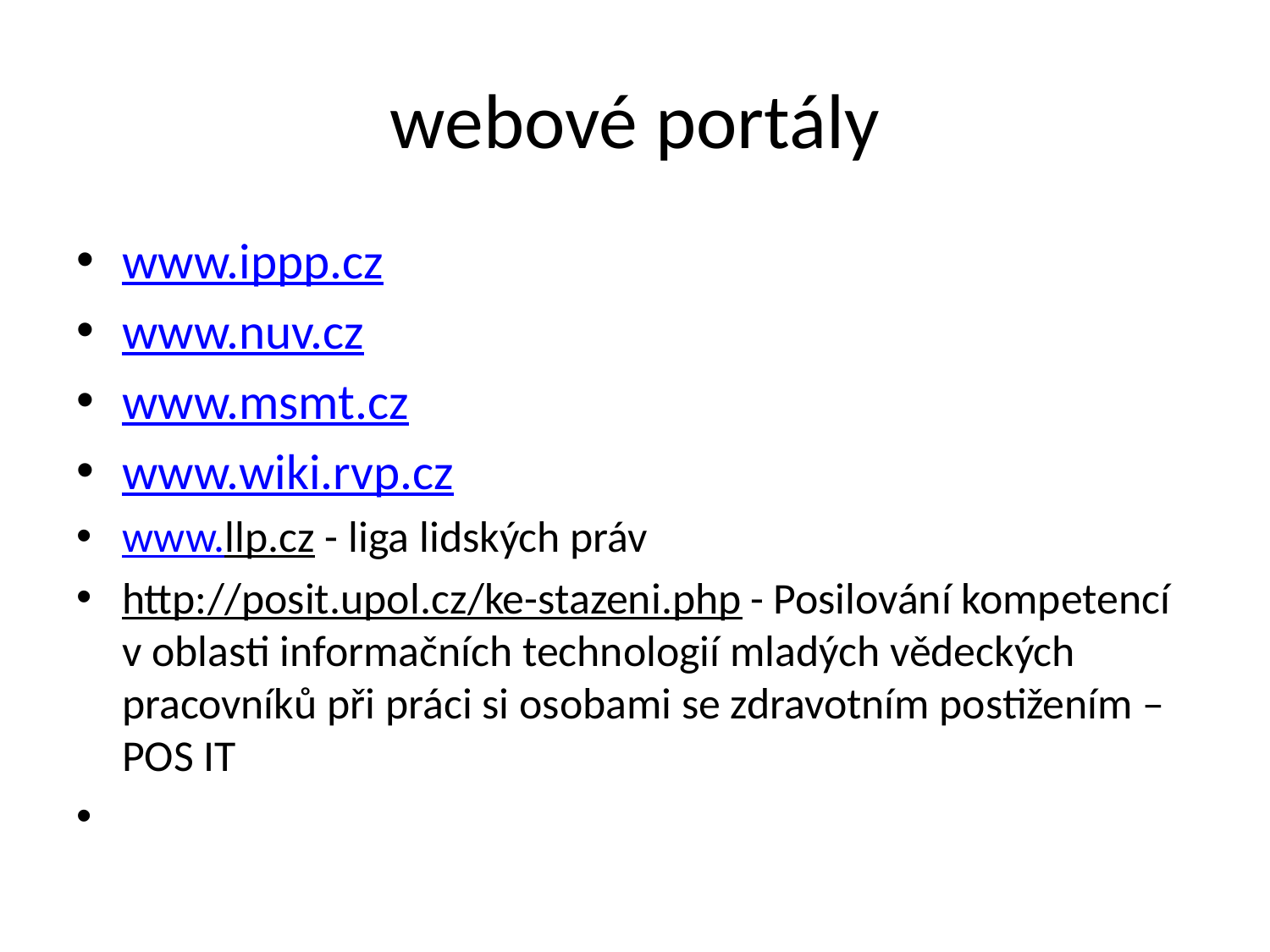

# webové portály
www.ippp.cz
www.nuv.cz
www.msmt.cz
www.wiki.rvp.cz
www.llp.cz - liga lidských práv
http://posit.upol.cz/ke-stazeni.php - Posilování kompetencí v oblasti informačních technologií mladých vědeckých pracovníků při práci si osobami se zdravotním postižením – POS IT